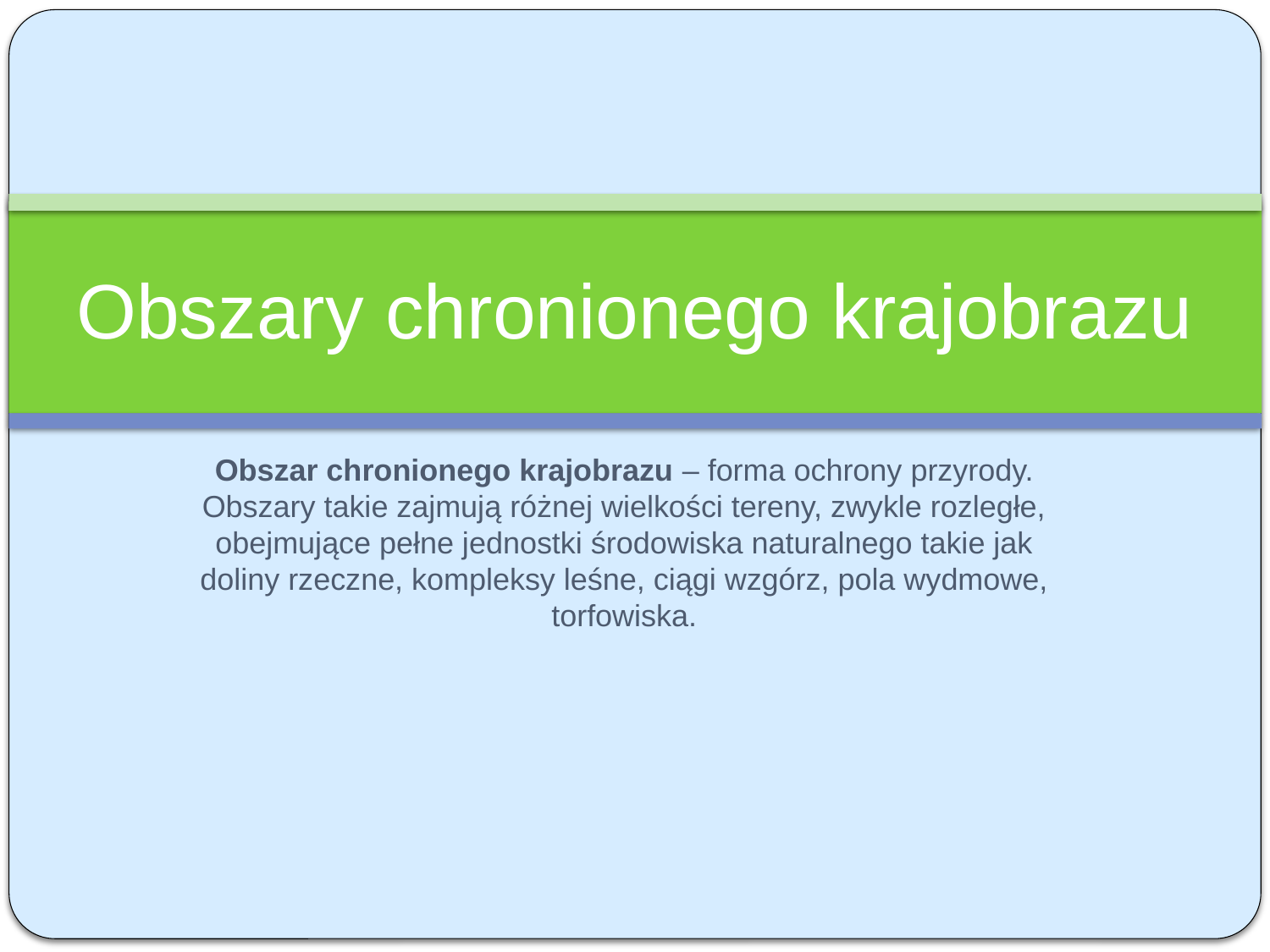

# Obszary chronionego krajobrazu
Obszar chronionego krajobrazu – forma ochrony przyrody. Obszary takie zajmują różnej wielkości tereny, zwykle rozległe, obejmujące pełne jednostki środowiska naturalnego takie jak doliny rzeczne, kompleksy leśne, ciągi wzgórz, pola wydmowe, torfowiska.